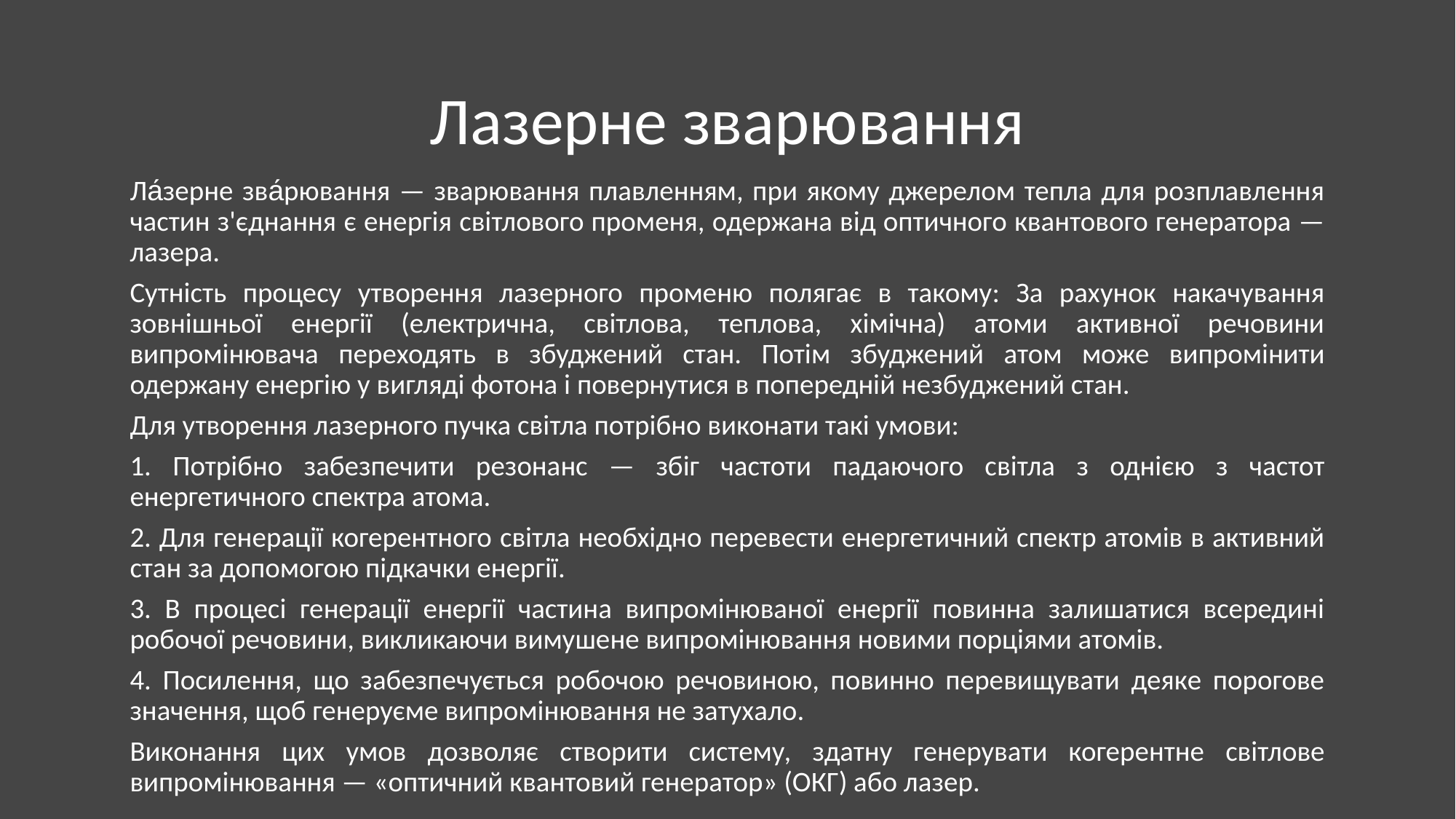

# Лазерне зварювання
Ла́зерне зва́рювання — зварювання плавленням, при якому джерелом тепла для розплавлення частин з'єднання є енергія світлового променя, одержана від оптичного квантового генератора — лазера.
Сутність процесу утворення лазерного променю полягає в такому: За рахунок накачування зовнішньої енергії (електрична, світлова, теплова, хімічна) атоми активної речовини випромінювача переходять в збуджений стан. Потім збуджений атом може випромінити одержану енергію у вигляді фотона і повернутися в попередній незбуджений стан.
Для утворення лазерного пучка світла потрібно виконати такі умови:
1. Потрібно забезпечити резонанс — збіг частоти падаючого світла з однією з частот енергетичного спектра атома.
2. Для генерації когерентного світла необхідно перевести енергетичний спектр атомів в активний стан за допомогою підкачки енергії.
3. В процесі генерації енергії частина випромінюваної енергії повинна залишатися всередині робочої речовини, викликаючи вимушене випромінювання новими порціями атомів.
4. Посилення, що забезпечується робочою речовиною, повинно перевищувати деяке порогове значення, щоб генеруєме випромінювання не затухало.
Виконання цих умов дозволяє створити систему, здатну генерувати когерентне світлове випромінювання — «оптичний квантовий генератор» (ОКГ) або лазер.